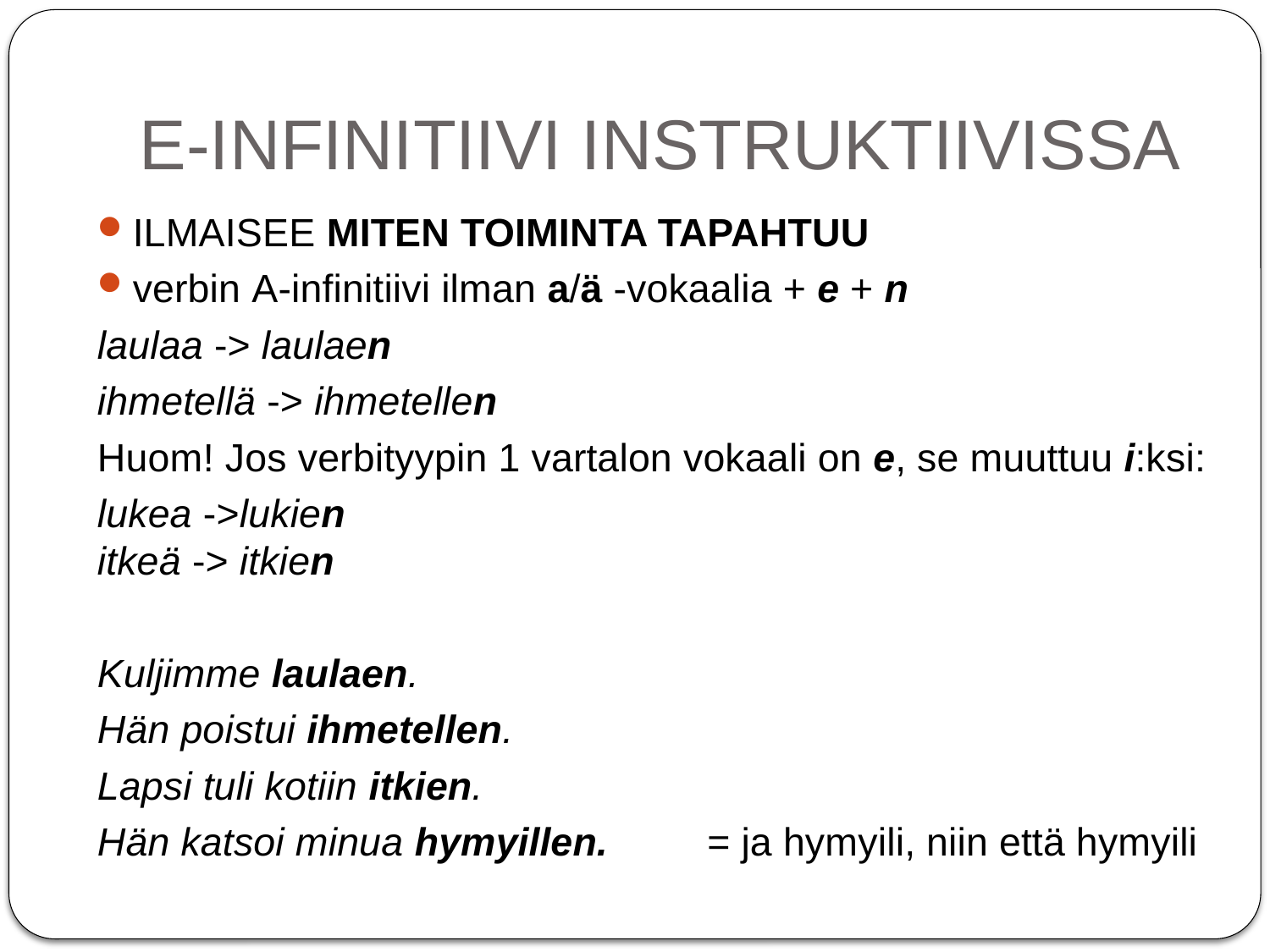

# E-INFINITIIVI INSTRUKTIIVISSA
ILMAISEE MITEN TOIMINTA TAPAHTUU
verbin A-infinitiivi ilman a/ä -vokaalia + e + n
laulaa -> laulaen
ihmetellä -> ihmetellen
Huom! Jos verbityypin 1 vartalon vokaali on e, se muuttuu i:ksi:
lukea ->lukien
itkeä -> itkien

Kuljimme laulaen.
Hän poistui ihmetellen.
Lapsi tuli kotiin itkien.
Hän katsoi minua hymyillen.         = ja hymyili, niin että hymyili